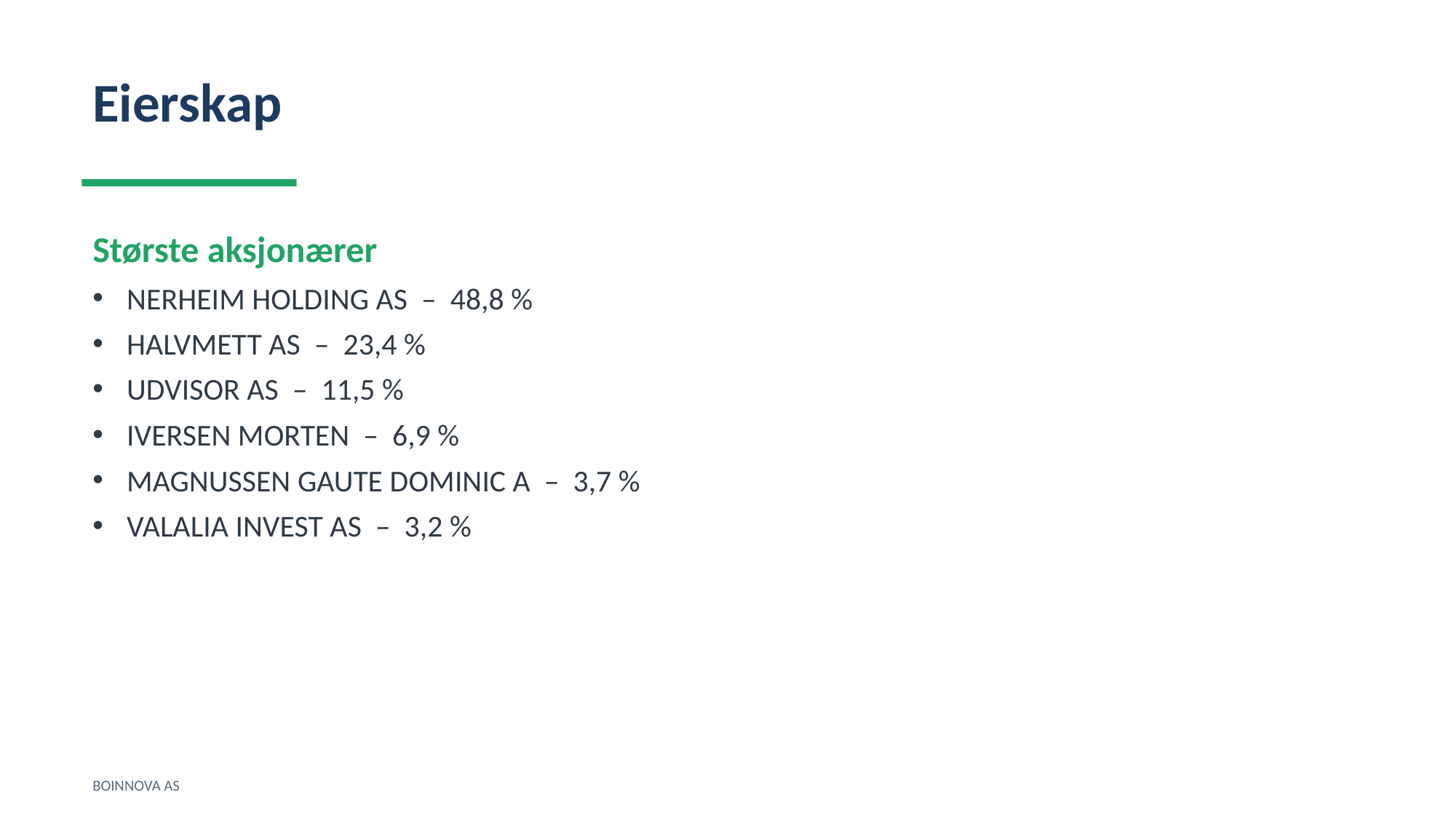

Eierskap

Største aksjonærer
NERHEIM HOLDING AS  –  48,8 %
HALVMETT AS  –  23,4 %
UDVISOR AS  –  11,5 %
IVERSEN MORTEN  –  6,9 %
MAGNUSSEN GAUTE DOMINIC A  –  3,7 %
VALALIA INVEST AS  –  3,2 %
BOINNOVA AS